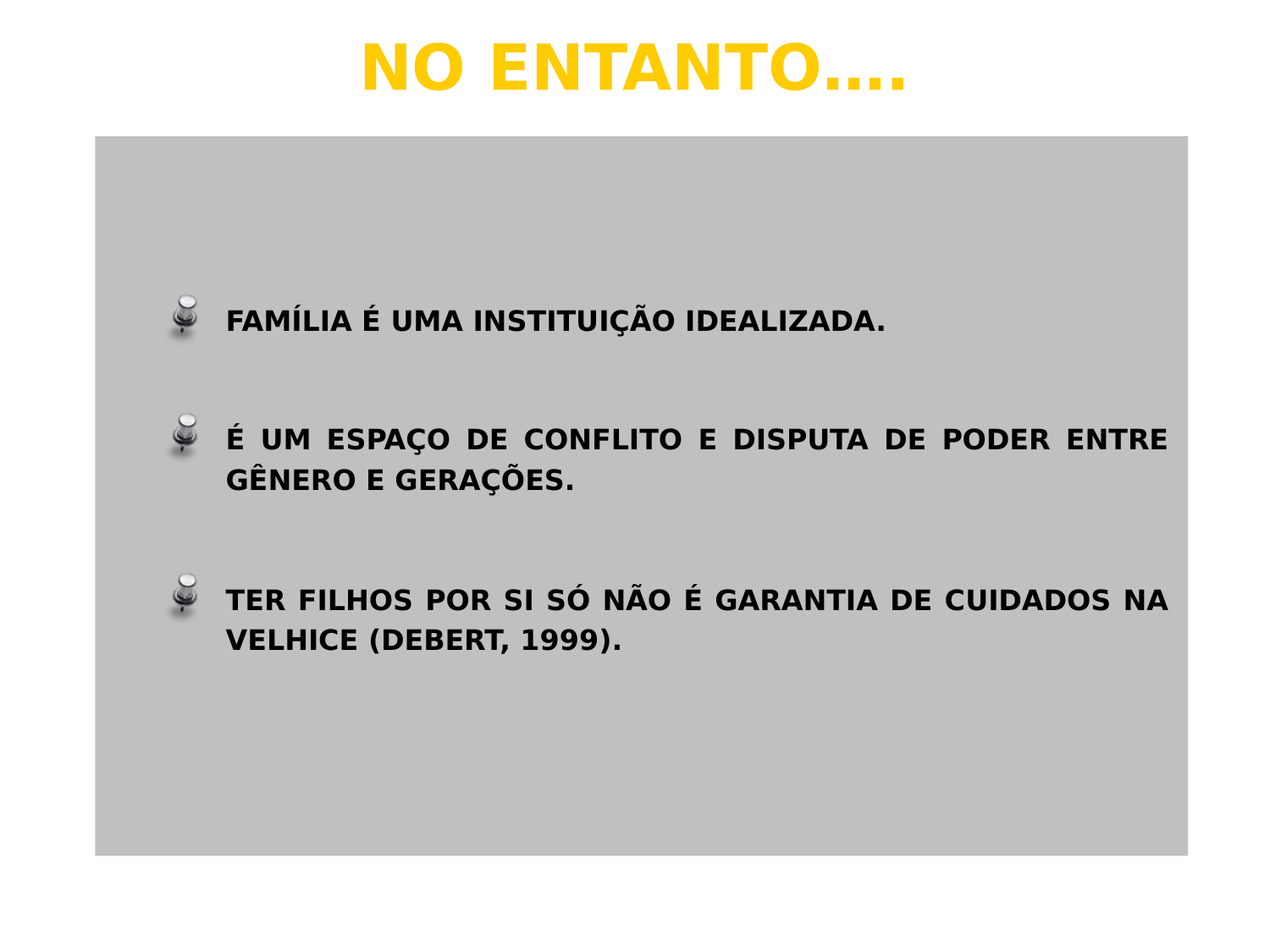

NO ENTANTO….

FAMÍLIA É UMA INSTITUIÇÃO IDEALIZADA.

É UM ESPAÇO DE CONFLITO E DISPUTA DE PODER ENTRE GÊNERO E GERAÇÕES.

TER FILHOS POR SI SÓ NÃO É GARANTIA DE CUIDADOS NA VELHICE (DEBERT, 1999).